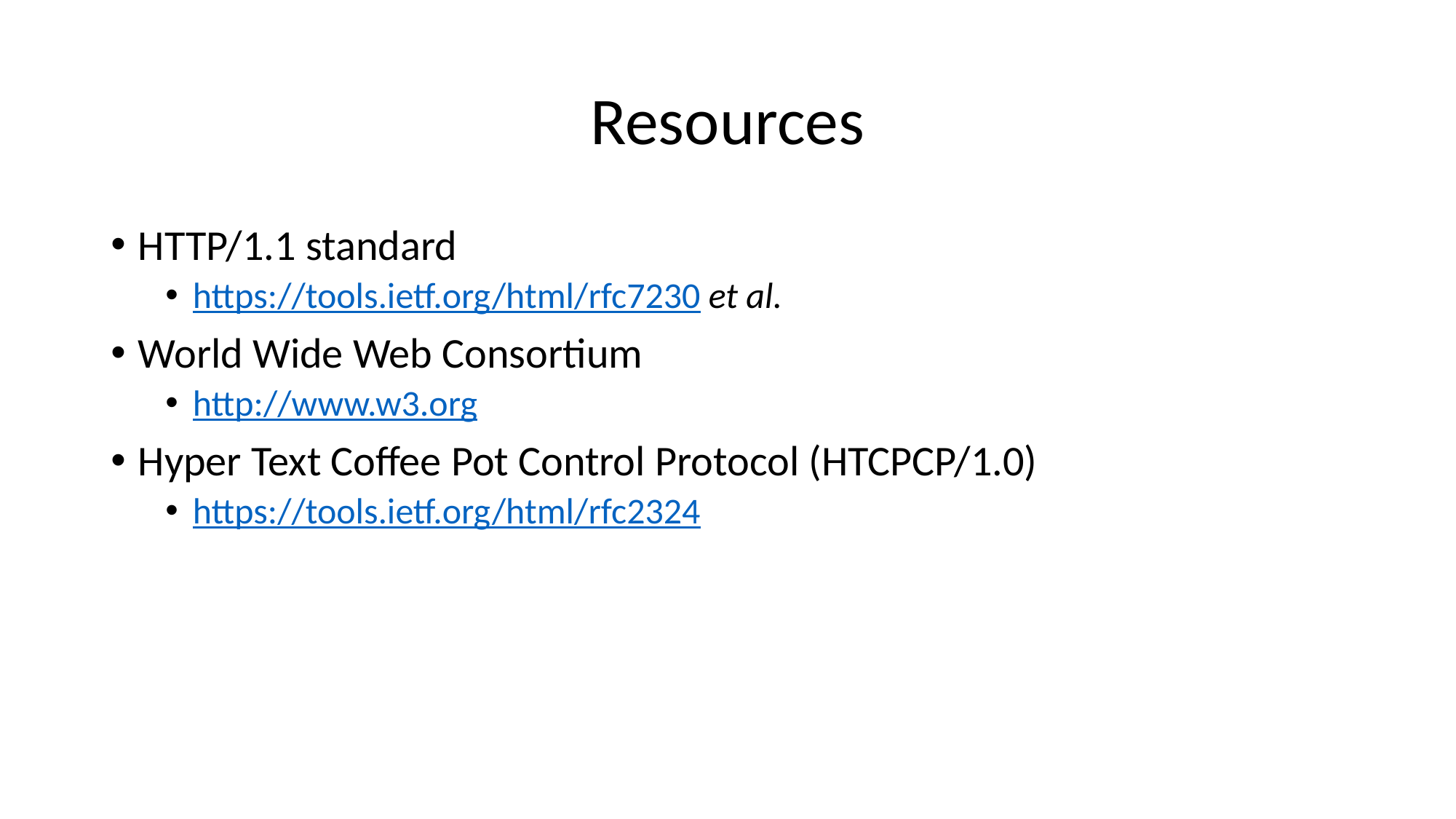

# Resources
HTTP/1.1 standard
https://tools.ietf.org/html/rfc7230 et al.
World Wide Web Consortium
http://www.w3.org
Hyper Text Coffee Pot Control Protocol (HTCPCP/1.0)
https://tools.ietf.org/html/rfc2324